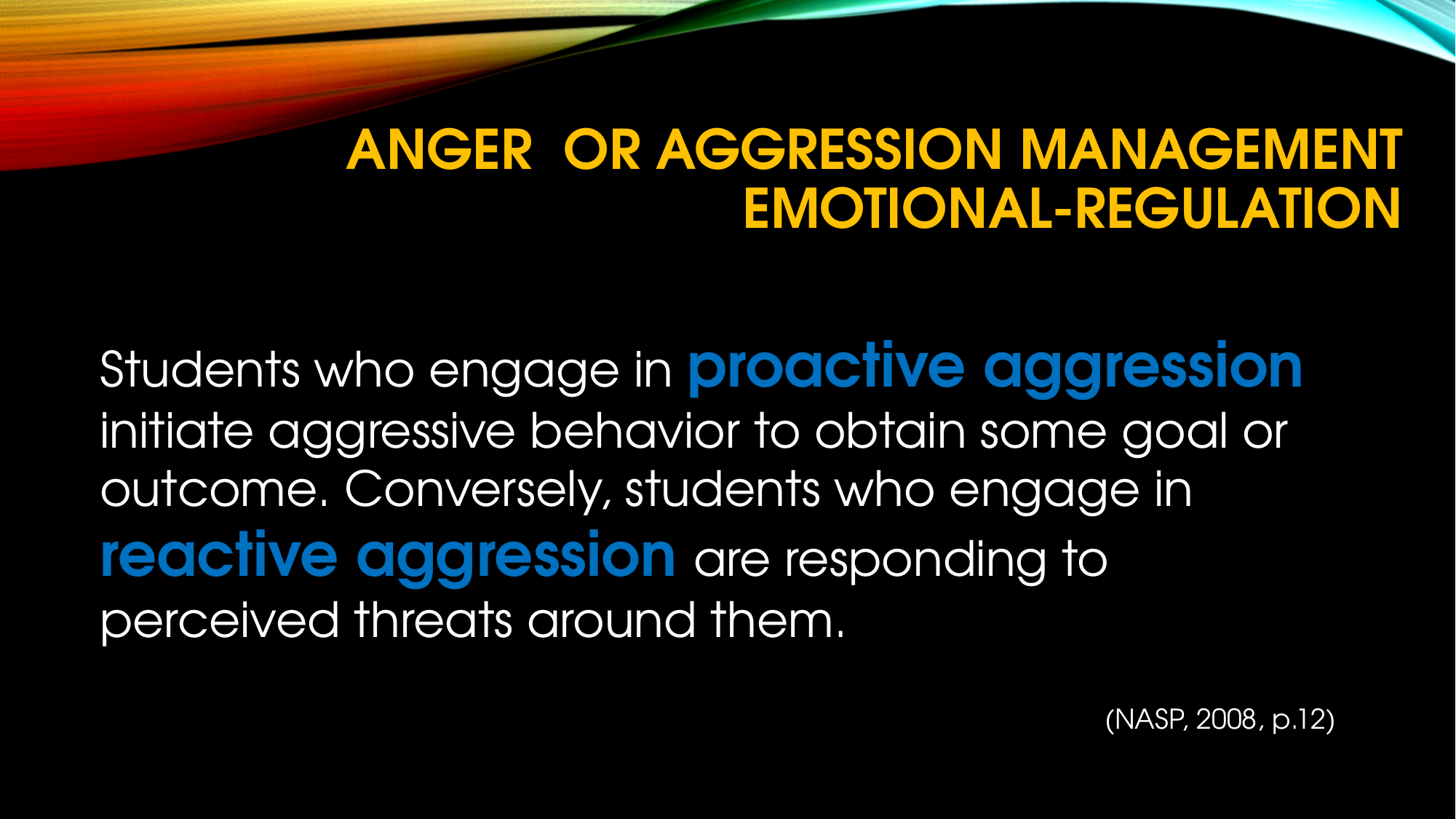

Anger  or aggression management
emotional-regulation
Students who engage in proactive aggression initiate aggressive behavior to obtain some goal or outcome. Conversely, students who engage in reactive aggression are responding to perceived threats around them.
(NASP, 2008, p.12)